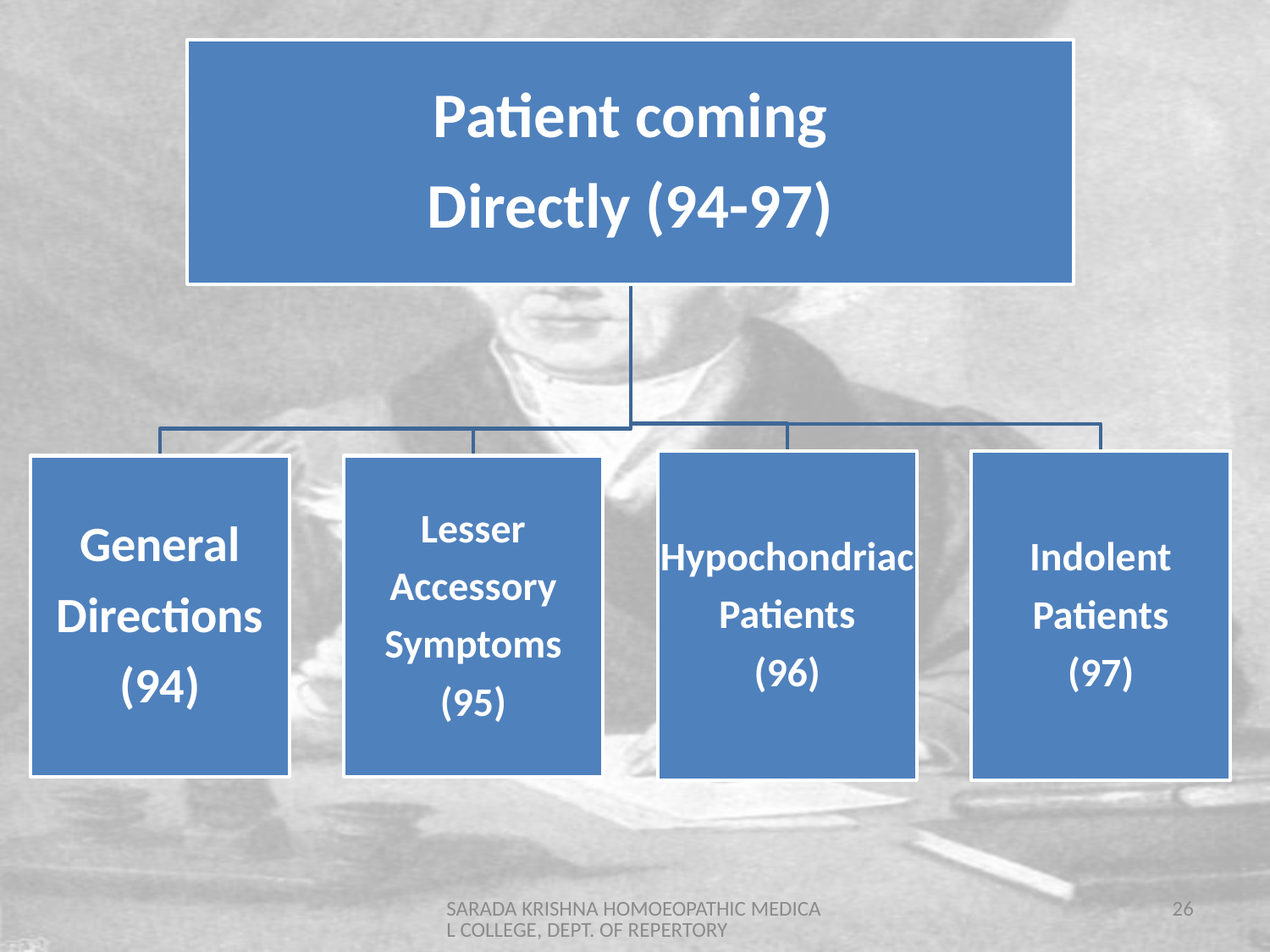

Patient coming
Directly (94-97)
General
Directions
(94)
Lesser
Accessory
Symptoms
(95)
Hypochondriac
Patients
(96)
Indolent
Patients
(97)
SARADA KRISHNA HOMOEOPATHIC MEDICAL COLLEGE, DEPT. OF REPERTORY
26